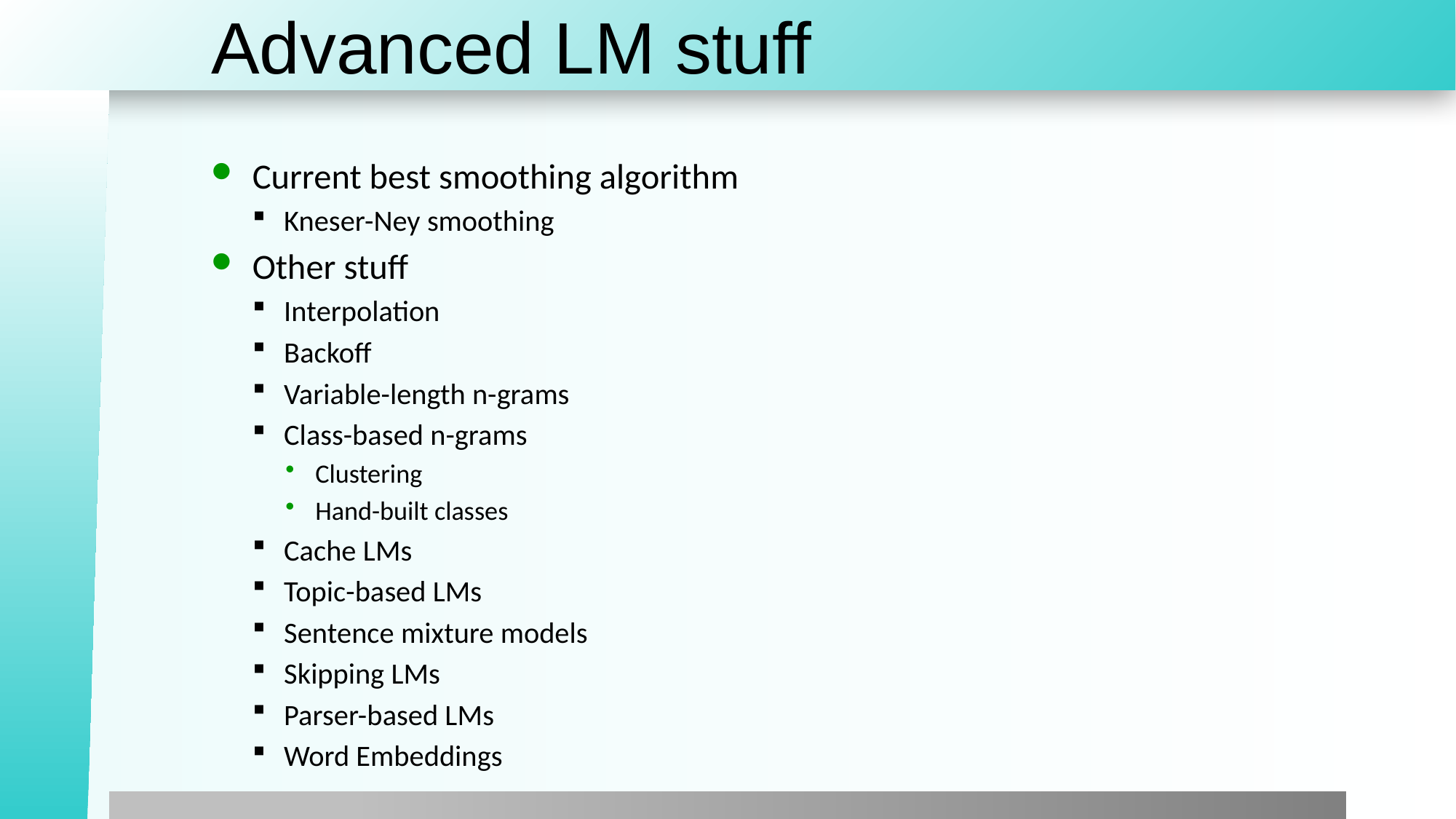

# Advanced LM stuff
Current best smoothing algorithm
Kneser-Ney smoothing
Other stuff
Interpolation
Backoff
Variable-length n-grams
Class-based n-grams
Clustering
Hand-built classes
Cache LMs
Topic-based LMs
Sentence mixture models
Skipping LMs
Parser-based LMs
Word Embeddings